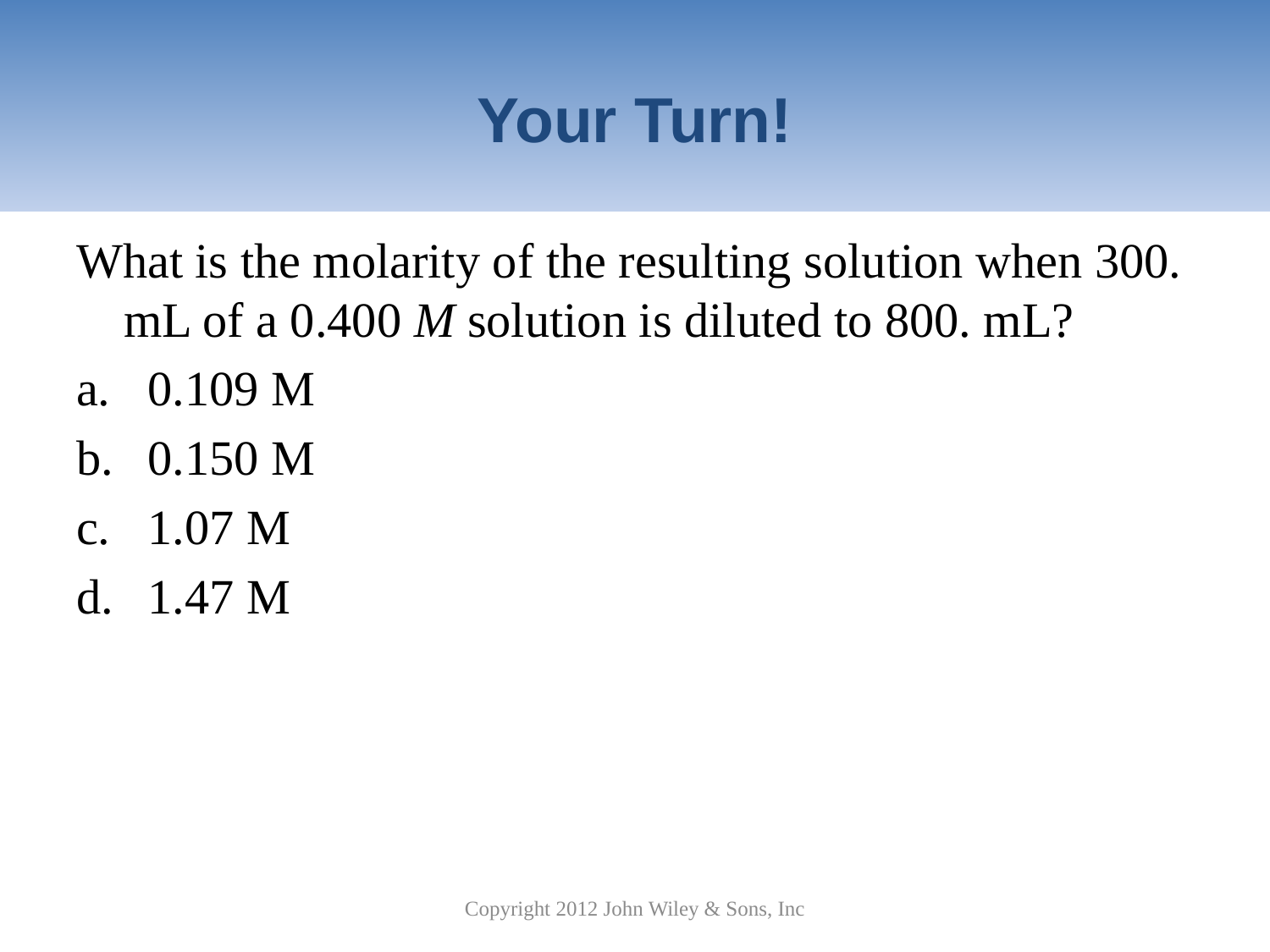

# Your Turn!
What is the molarity of the resulting solution when 300. mL of a 0.400 M solution is diluted to 800. mL?
0.109 M
0.150 M
1.07 M
1.47 M

Copyright 2012 John Wiley & Sons, Inc